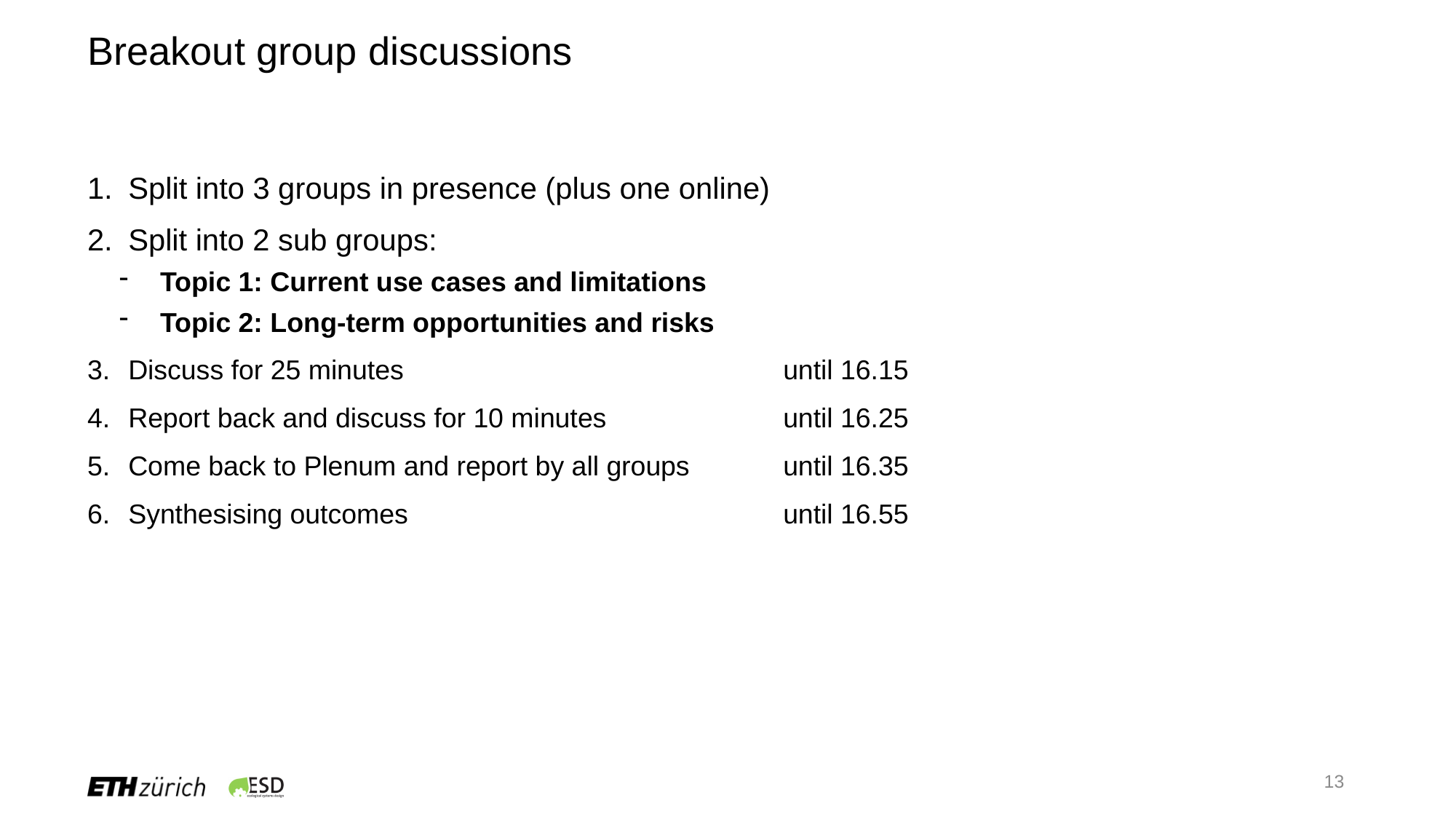

# Breakout group discussions
Split into 3 groups in presence (plus one online)
Split into 2 sub groups:
Topic 1: Current use cases and limitations
Topic 2: Long-term opportunities and risks
Discuss for 25 minutes				until 16.15
Report back and discuss for 10 minutes 		until 16.25
Come back to Plenum and report by all groups	until 16.35
Synthesising outcomes				until 16.55
13